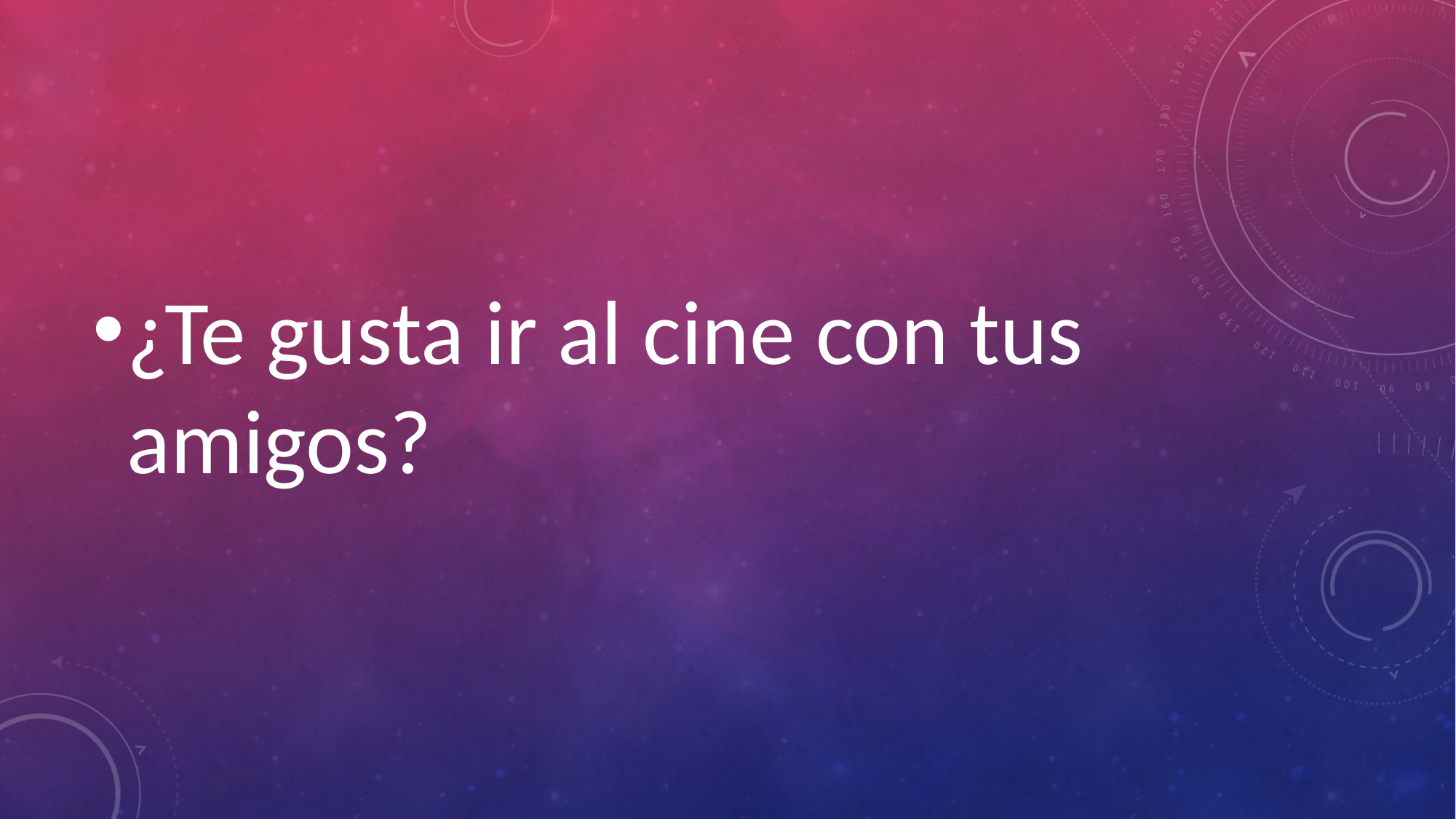

#
¿Te gusta ir al cine con tus amigos?